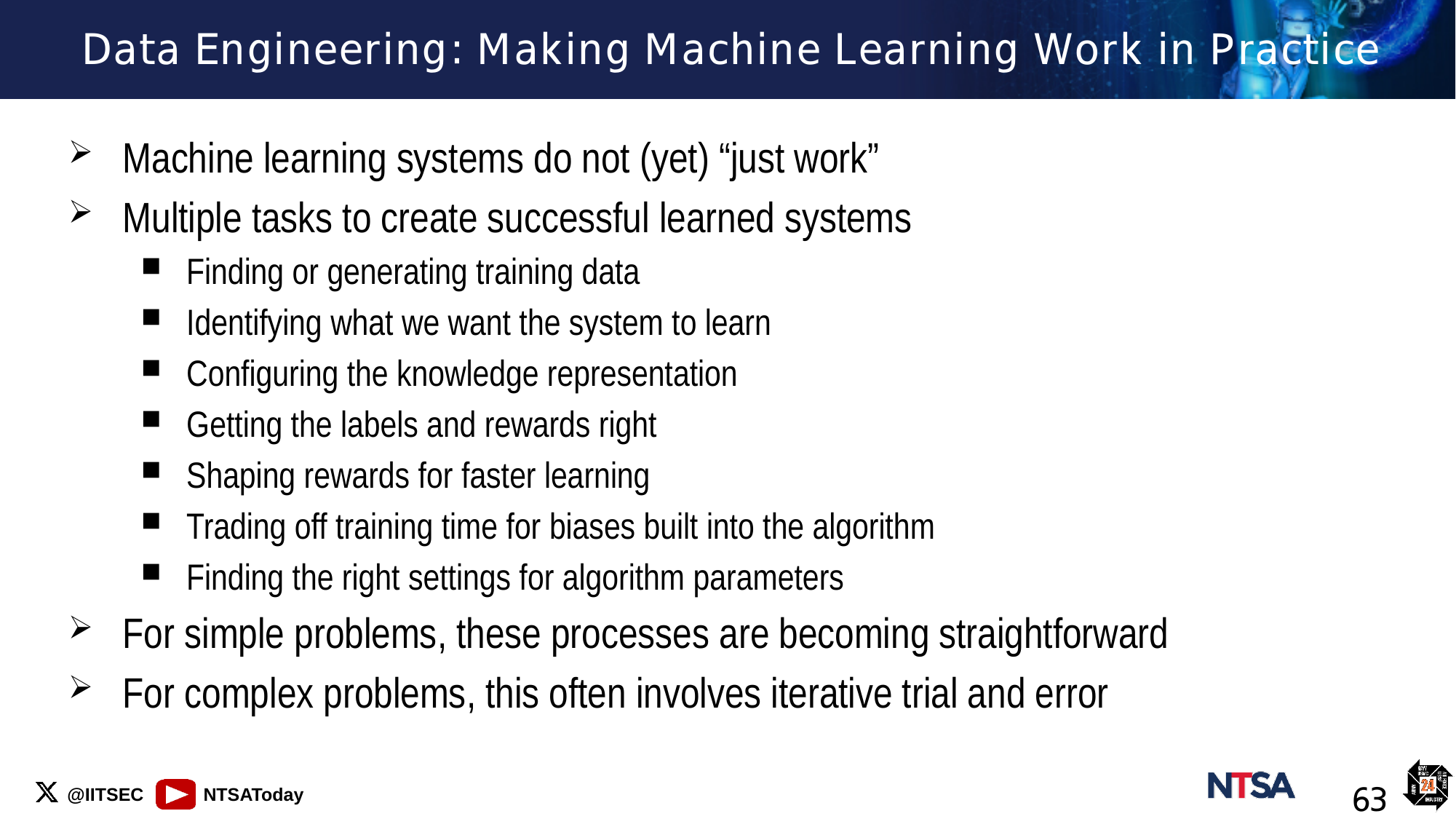

# Data Engineering: Making Machine Learning Work in Practice
Machine learning systems do not (yet) “just work”
Multiple tasks to create successful learned systems
Finding or generating training data
Identifying what we want the system to learn
Configuring the knowledge representation
Getting the labels and rewards right
Shaping rewards for faster learning
Trading off training time for biases built into the algorithm
Finding the right settings for algorithm parameters
For simple problems, these processes are becoming straightforward
For complex problems, this often involves iterative trial and error

63